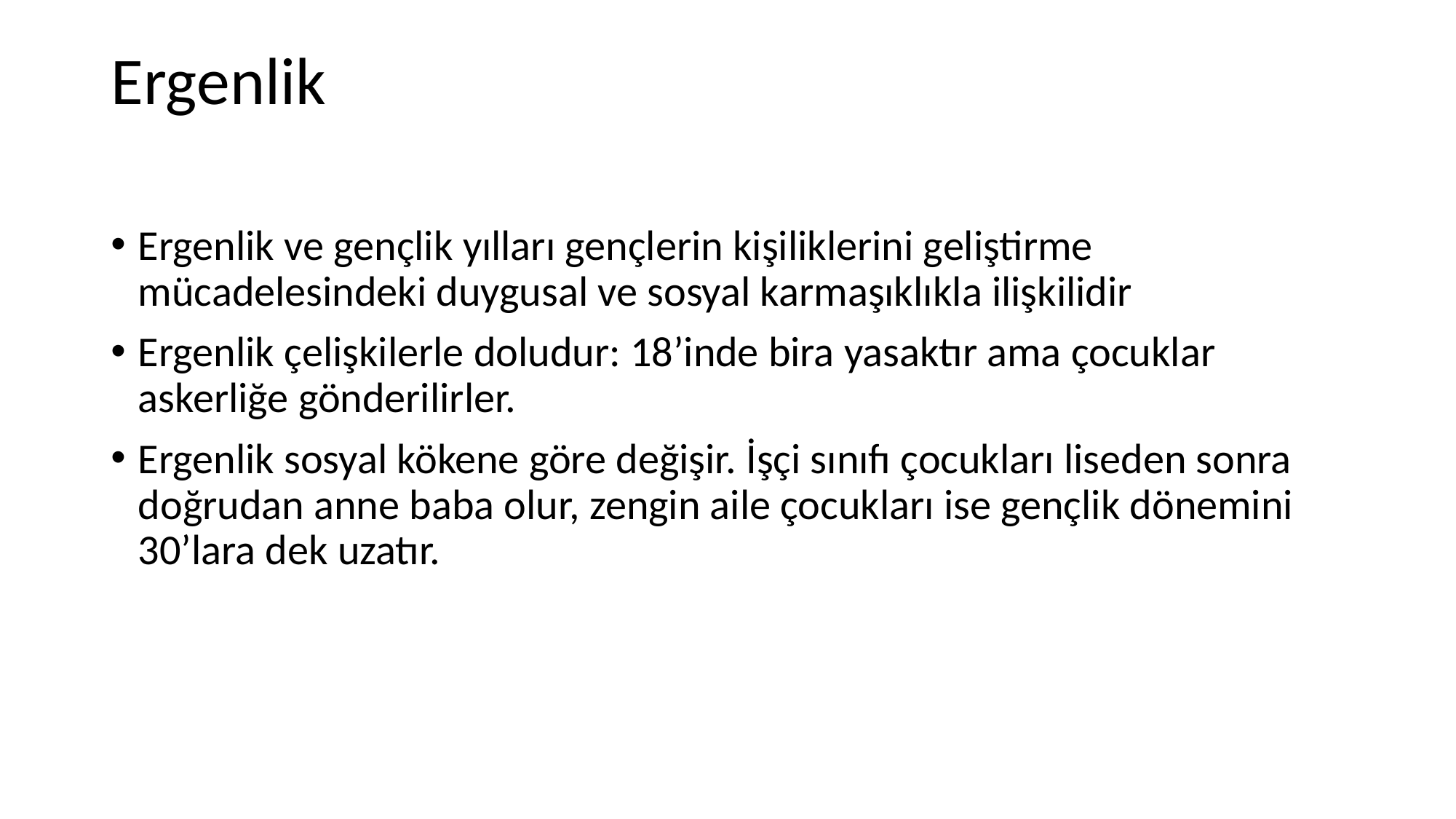

# Ergenlik
Ergenlik ve gençlik yılları gençlerin kişiliklerini geliştirme mücadelesindeki duygusal ve sosyal karmaşıklıkla ilişkilidir
Ergenlik çelişkilerle doludur: 18’inde bira yasaktır ama çocuklar askerliğe gönderilirler.
Ergenlik sosyal kökene göre değişir. İşçi sınıfı çocukları liseden sonra doğrudan anne baba olur, zengin aile çocukları ise gençlik dönemini 30’lara dek uzatır.